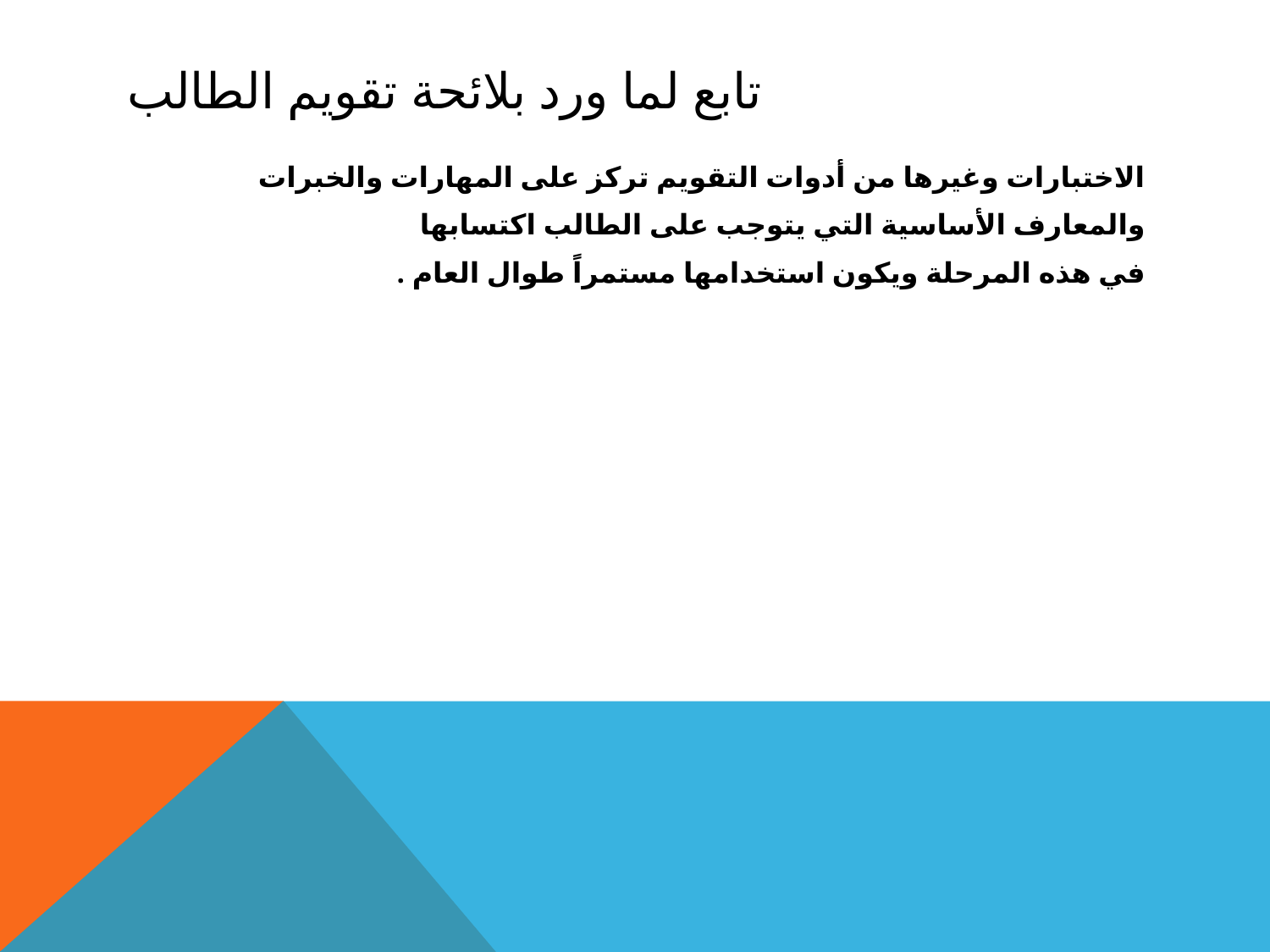

# تابع لما ورد بلائحة تقويم الطالب
الاختبارات وغيرها من أدوات التقويم تركز على المهارات والخبرات
والمعارف الأساسية التي يتوجب على الطالب اكتسابها
في هذه المرحلة ويكون استخدامها مستمراً طوال العام .